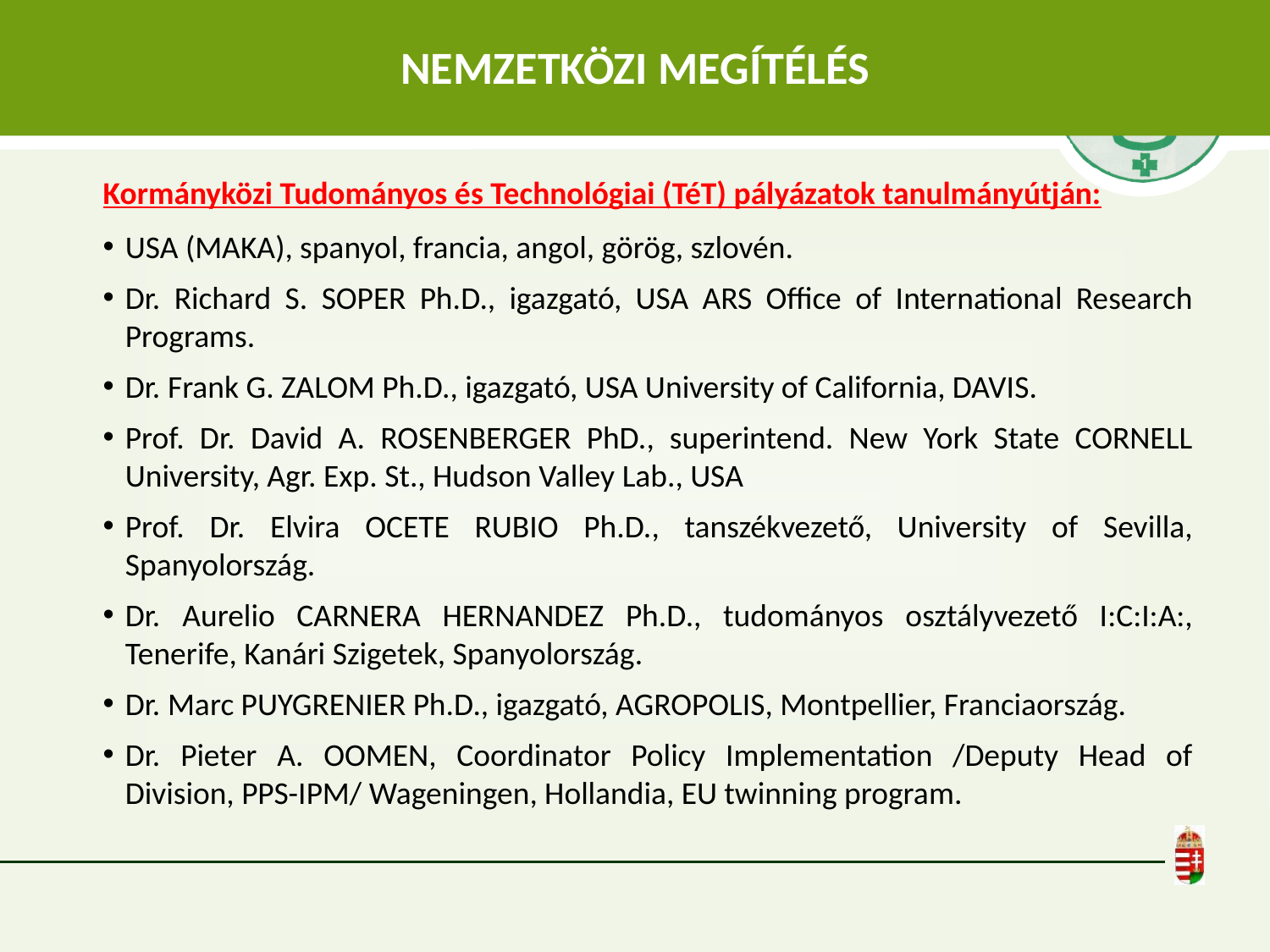

# NEMZETKÖZI MEGÍTÉLÉS
Kormányközi Tudományos és Technológiai (TéT) pályázatok tanulmányútján:
USA (MAKA), spanyol, francia, angol, görög, szlovén.
Dr. Richard S. SOPER Ph.D., igazgató, USA ARS Office of International Research Programs.
Dr. Frank G. ZALOM Ph.D., igazgató, USA University of California, DAVIS.
Prof. Dr. David A. ROSENBERGER PhD., superintend. New York State CORNELL University, Agr. Exp. St., Hudson Valley Lab., USA
Prof. Dr. Elvira OCETE RUBIO Ph.D., tanszékvezető, University of Sevilla, Spanyolország.
Dr. Aurelio CARNERA HERNANDEZ Ph.D., tudományos osztályvezető I:C:I:A:, Tenerife, Kanári Szigetek, Spanyolország.
Dr. Marc PUYGRENIER Ph.D., igazgató, AGROPOLIS, Montpellier, Franciaország.
Dr. Pieter A. OOMEN, Coordinator Policy Implementation /Deputy Head of Division, PPS-IPM/ Wageningen, Hollandia, EU twinning program.